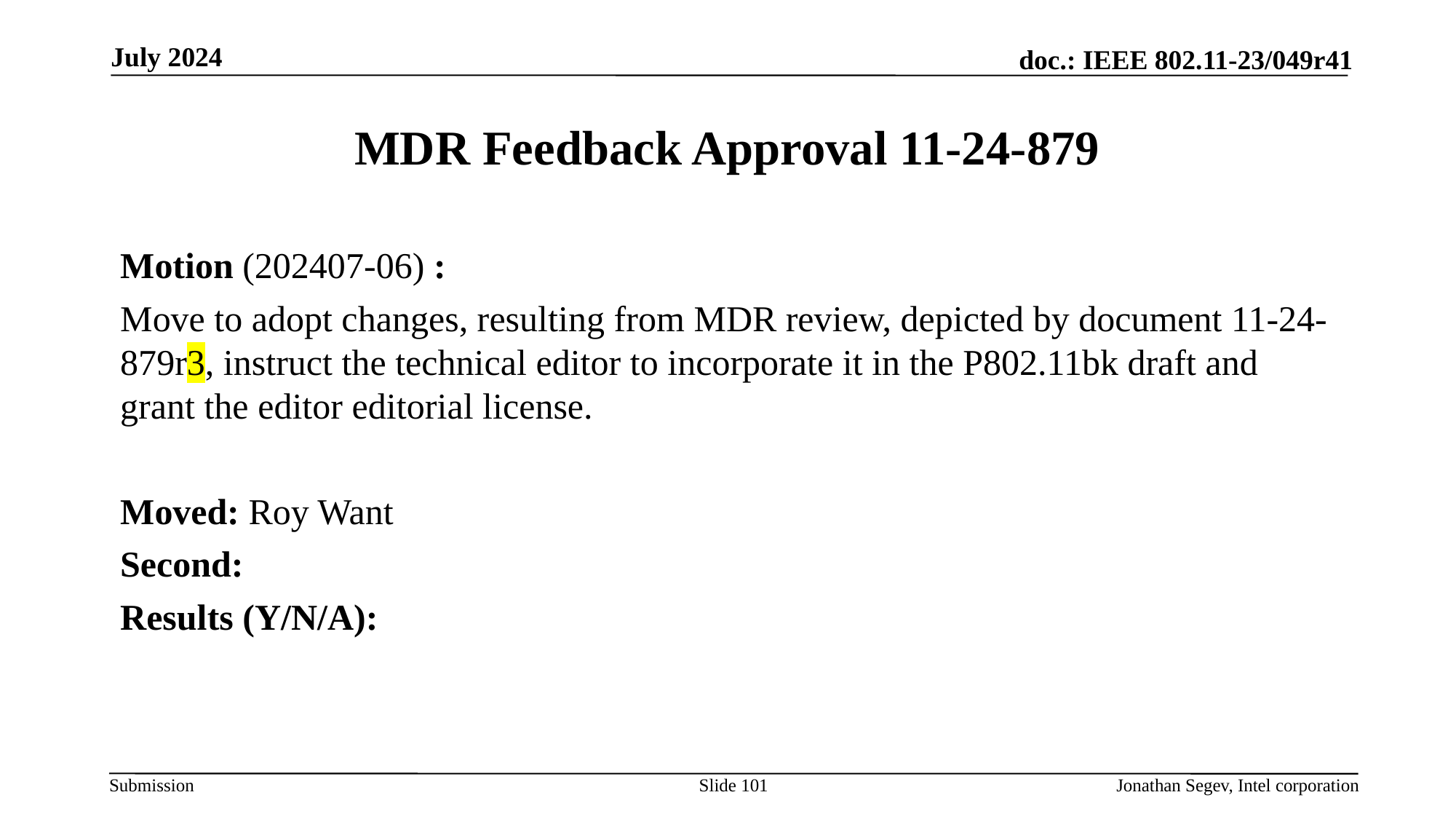

July 2024
# MDR Feedback Approval 11-24-879
Motion (202407-06) :
Move to adopt changes, resulting from MDR review, depicted by document 11-24-879r3, instruct the technical editor to incorporate it in the P802.11bk draft and grant the editor editorial license.

Moved: Roy Want
Second:
Results (Y/N/A):

Slide 101
Jonathan Segev, Intel corporation